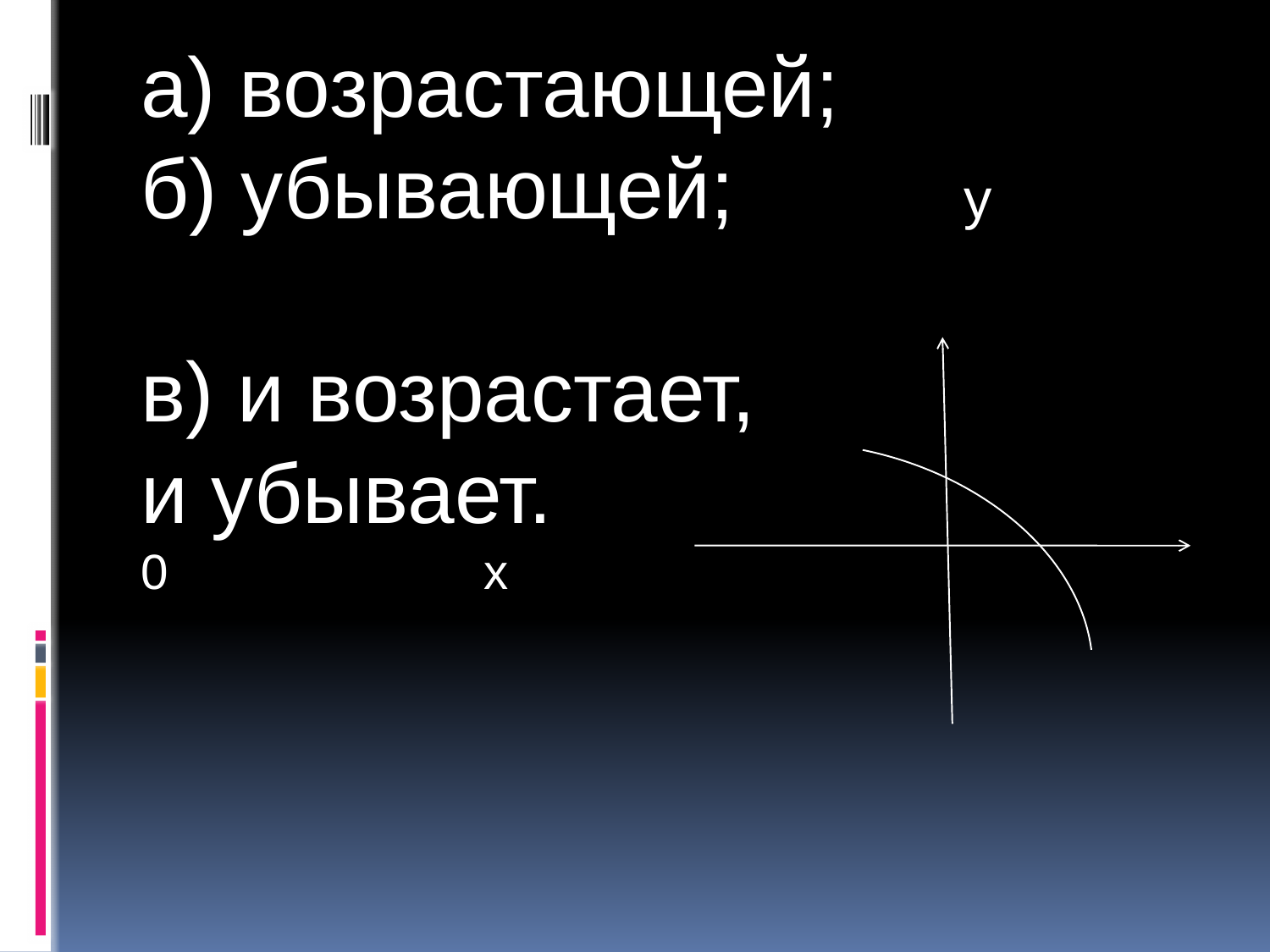

2. Является ли функция
а) возрастающей;
б) убывающей;	        у
в) и возрастает,
и убывает.	                                       0                       х